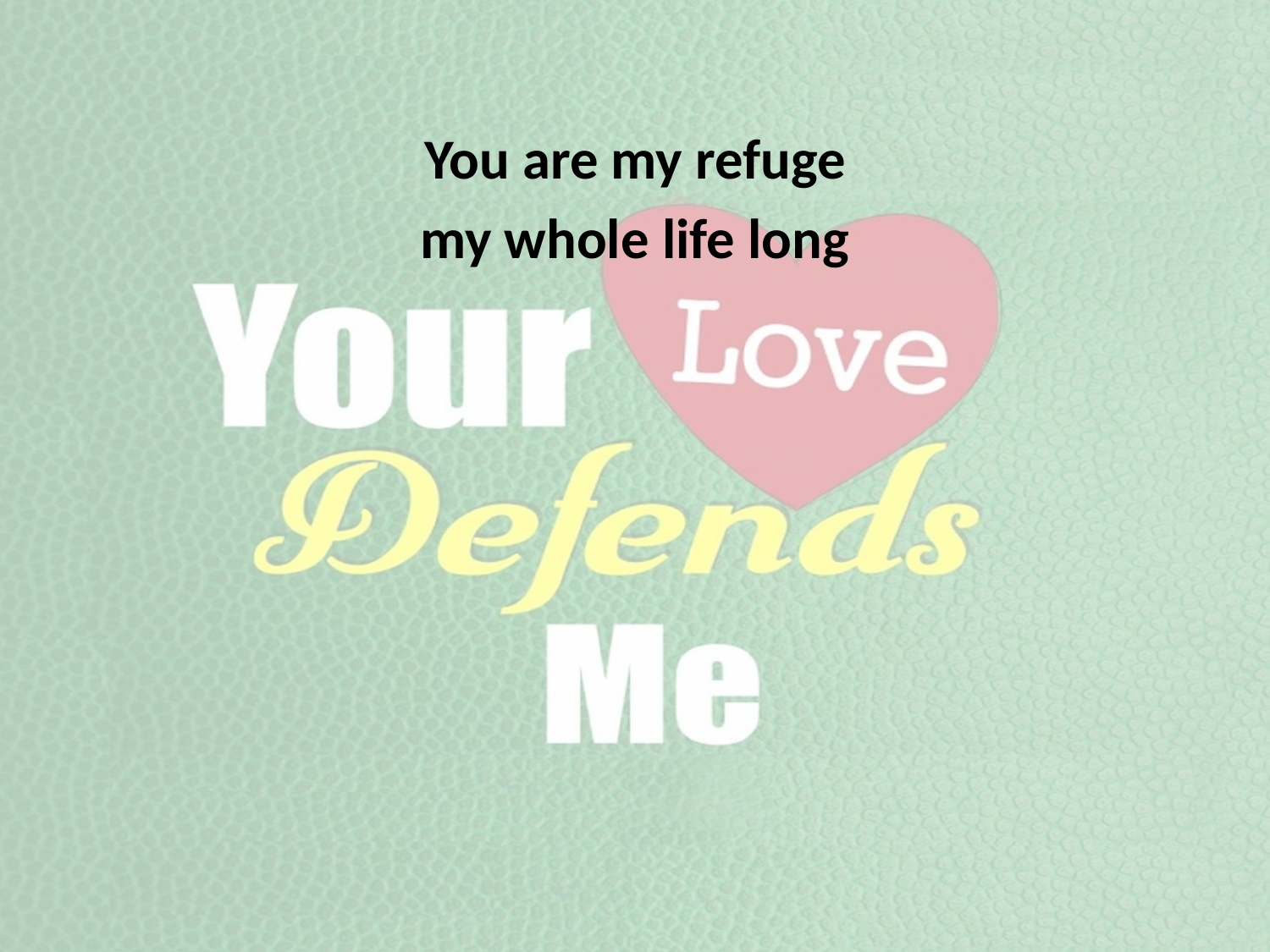

You are my refuge
my whole life long